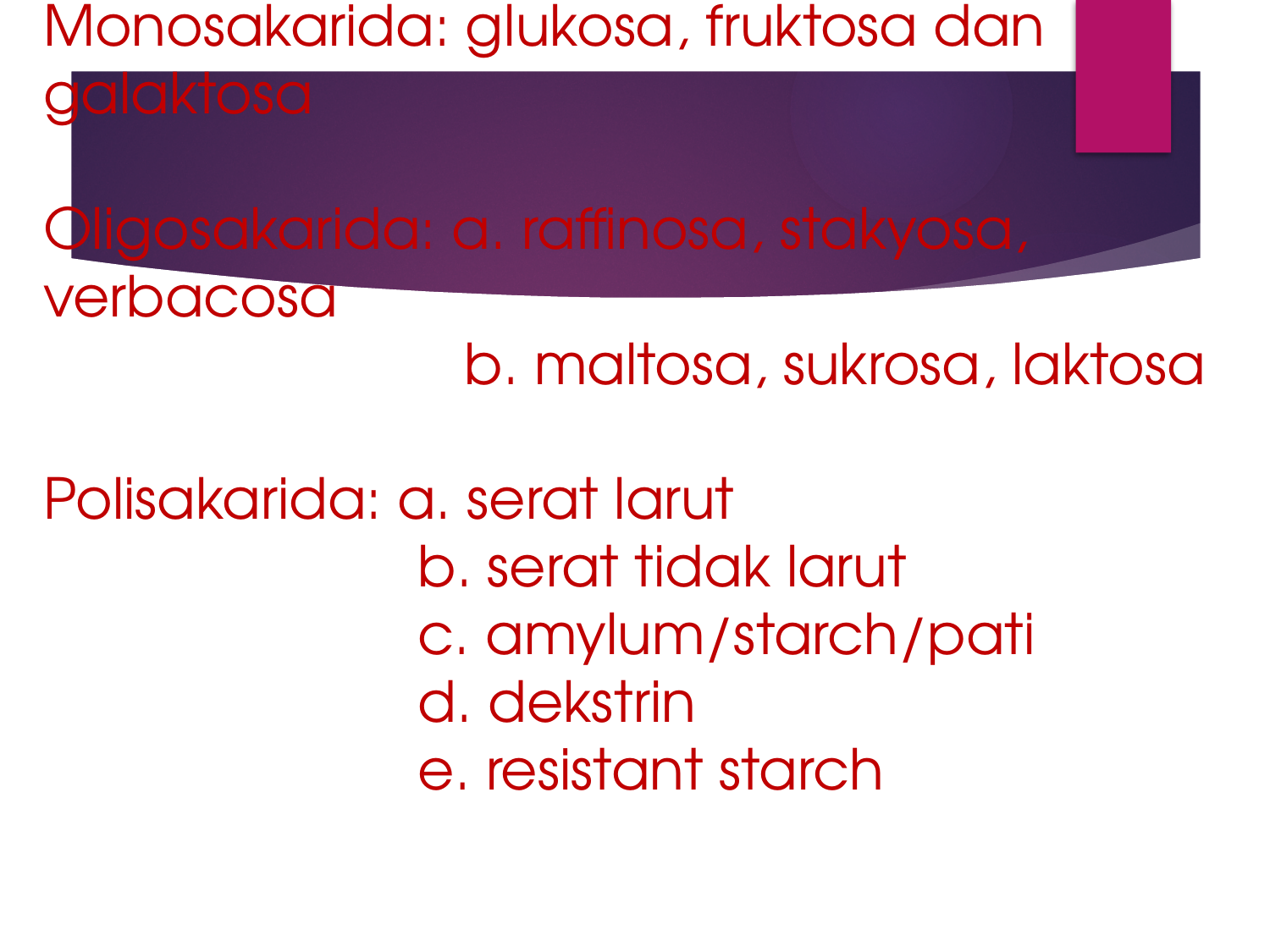

# Monosakarida: glukosa, fruktosa dan galaktosa Oligosakarida: a. raffinosa, stakyosa, verbacosa b. maltosa, sukrosa, laktosa Polisakarida: a. serat larut b. serat tidak larut c. amylum/starch/pati d. dekstrin e. resistant starch